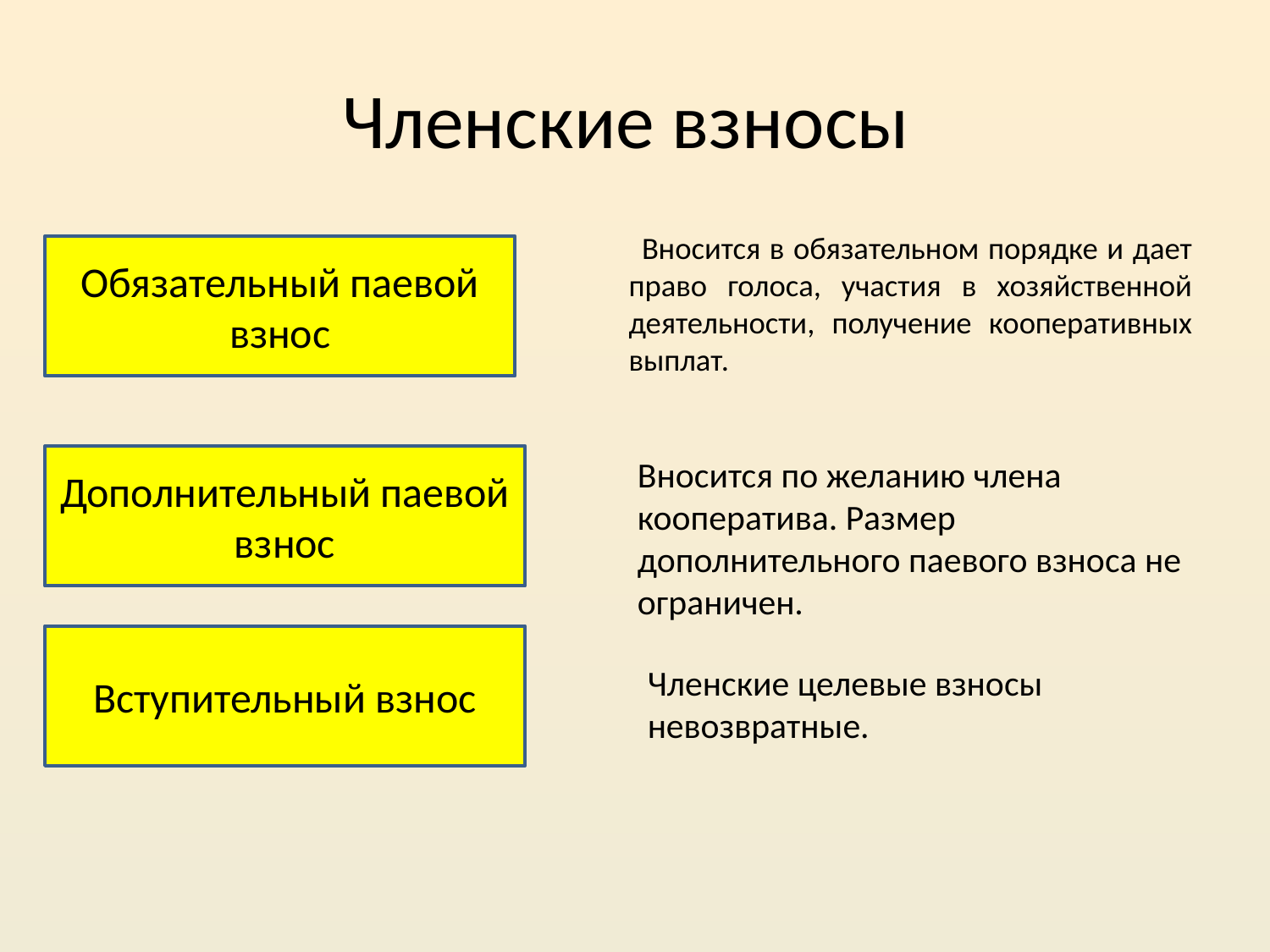

# Членские взносы
      Вносится в обязательном порядке и дает право голоса, участия в хозяйственной деятельности, получение кооперативных выплат.

Обязательный паевой взнос

Дополнительный паевой взнос
Вносится по желанию члена кооператива. Размер дополнительного паевого взноса не ограничен.
Вступительный взнос
Членские целевые взносы невозвратные.